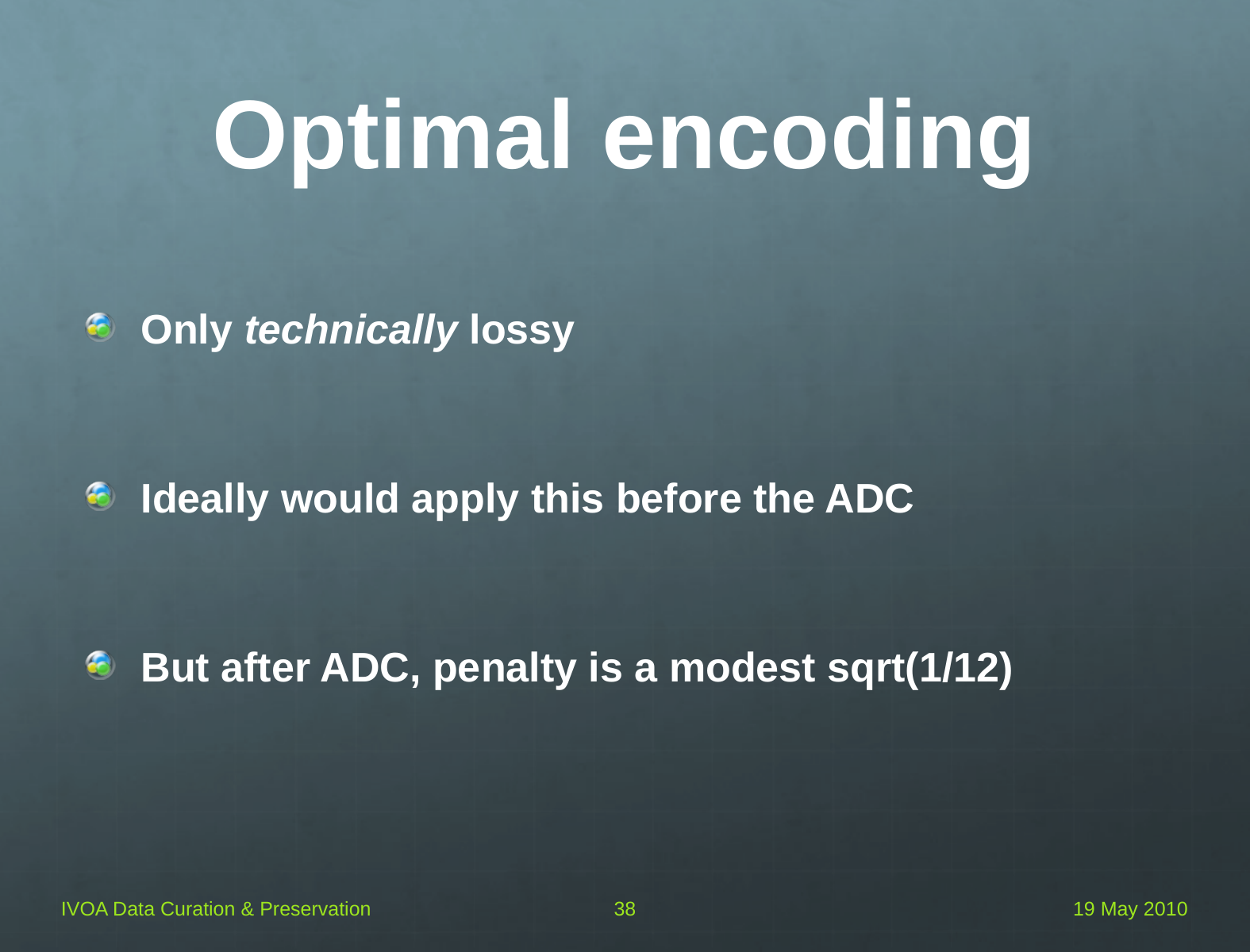

# Optimal encoding
Only technically lossy

Ideally would apply this before the ADC

But after ADC, penalty is a modest sqrt(1/12)
IVOA Data Curation & Preservation
38
19 May 2010